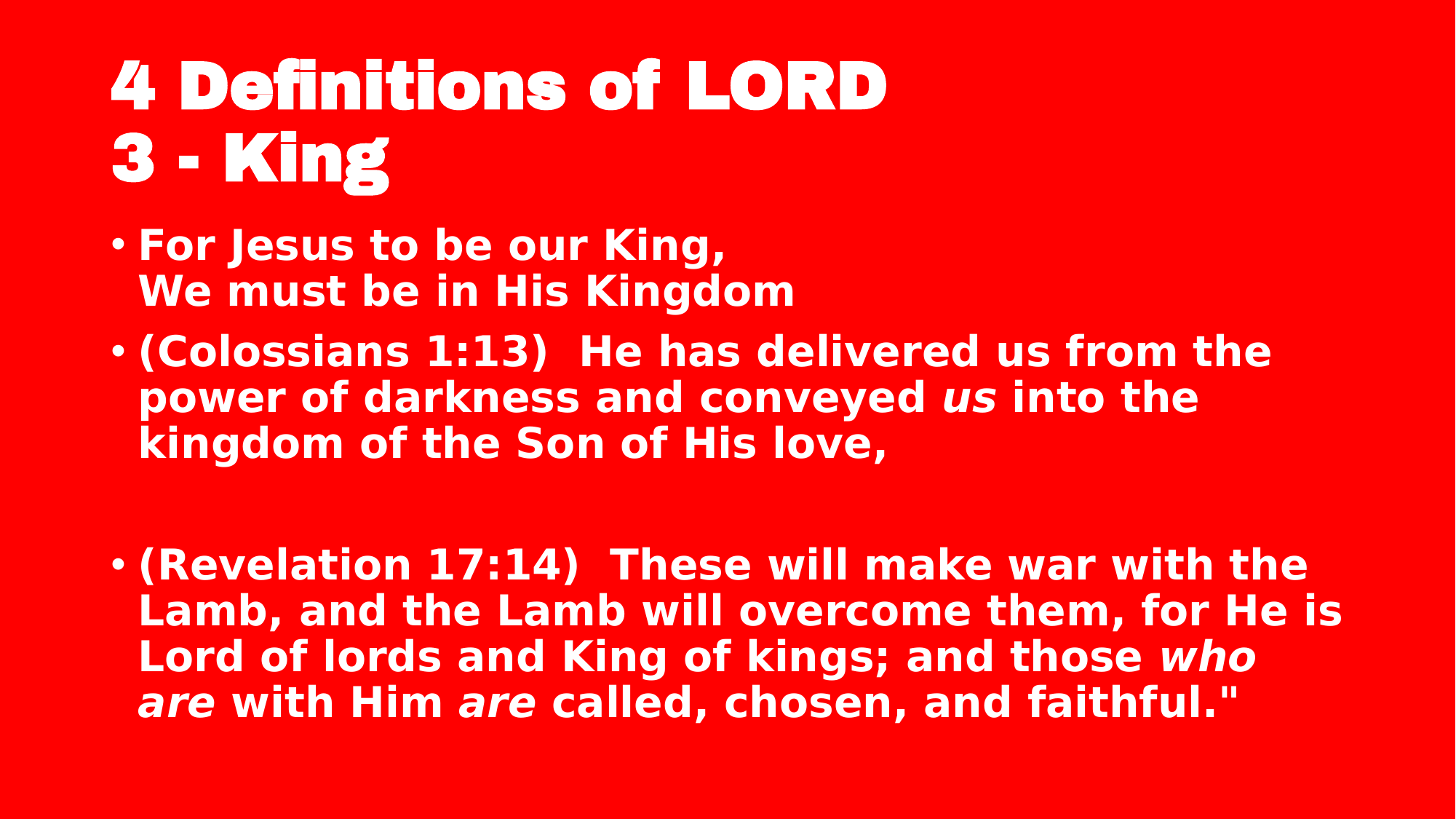

# 4 Definitions of LORD 3 - King
For Jesus to be our King,
We must be in His Kingdom
(Colossians 1:13)  He has delivered us from the power of darkness and conveyed us into the kingdom of the Son of His love,

(Revelation 17:14)  These will make war with the Lamb, and the Lamb will overcome them, for He is Lord of lords and King of kings; and those who are with Him are called, chosen, and faithful."